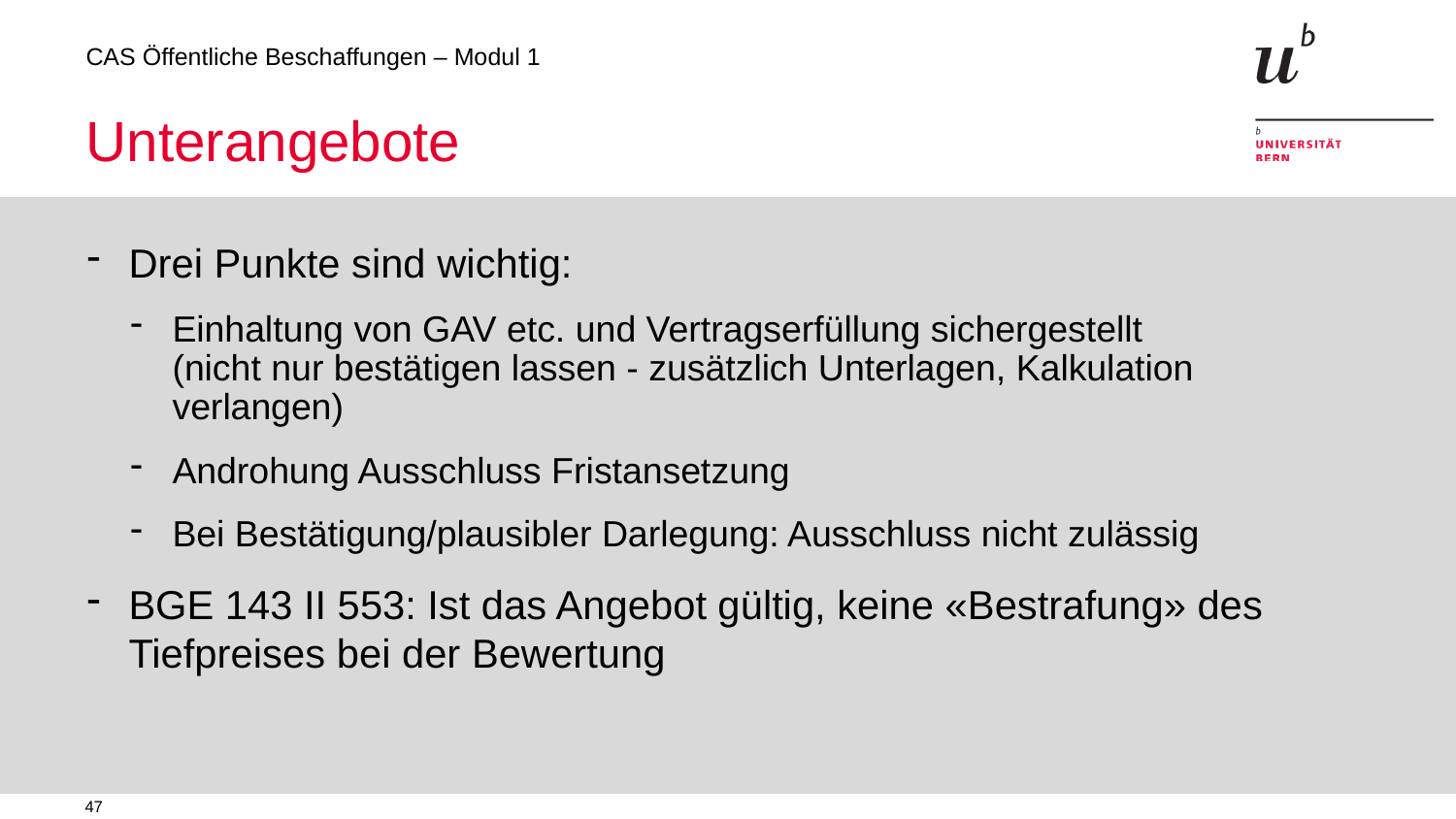

# Unterangebote
Drei Punkte sind wichtig:
Einhaltung von GAV etc. und Vertragserfüllung sichergestellt
(nicht nur bestätigen lassen - zusätzlich Unterlagen, Kalkulation verlangen)
Androhung Ausschluss Fristansetzung
Bei Bestätigung/plausibler Darlegung: Ausschluss nicht zulässig
BGE 143 II 553: Ist das Angebot gültig, keine «Bestrafung» des Tiefpreises bei der Bewertung